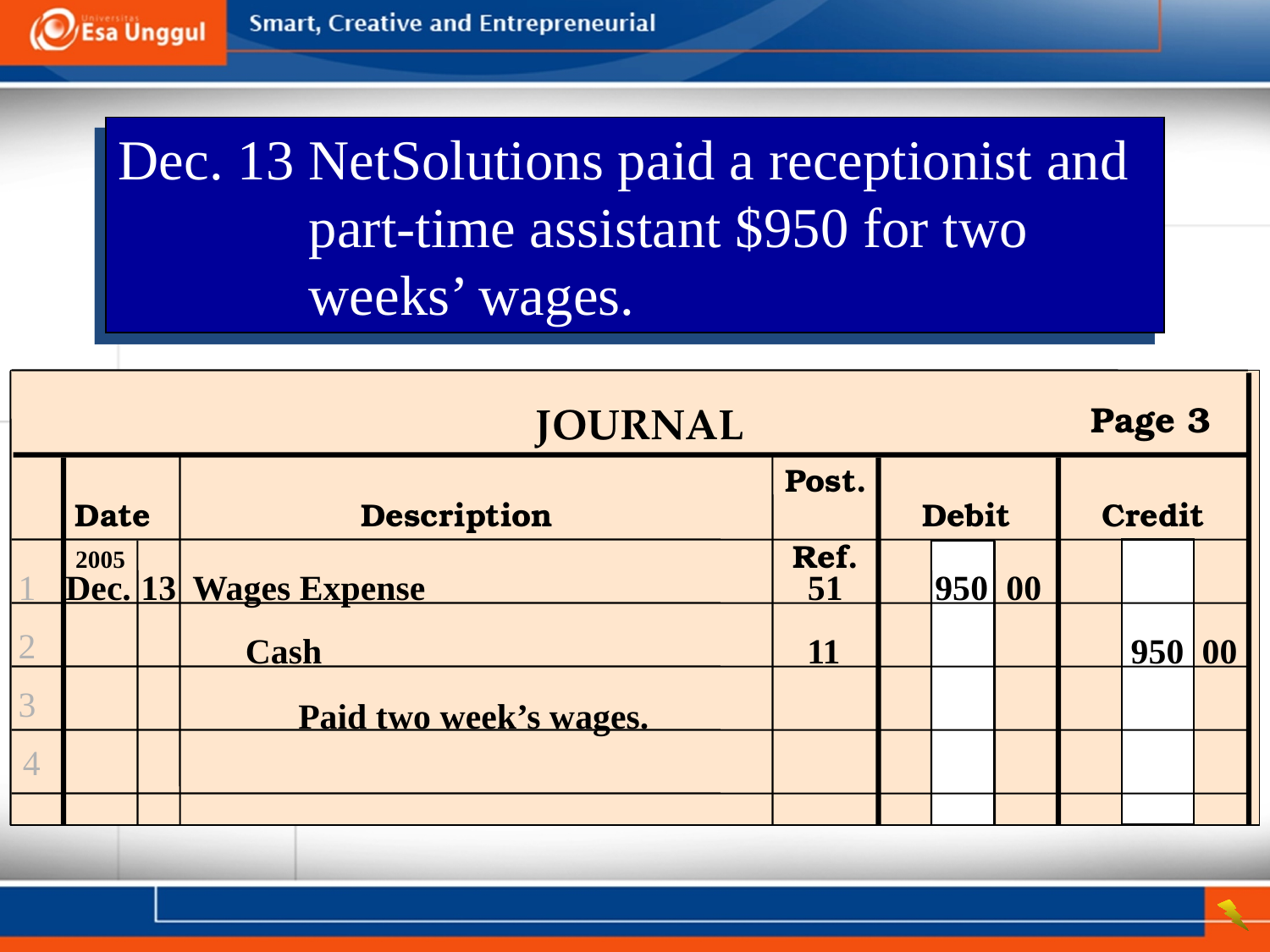

Dec. 13	NetSolutions paid a receptionist and  part-time assistant $950 for two weeks’ wages.

JOURNAL
Page 3

Date
Description
Debit
Credit

Post.       Ref.

2005
Dec.	13

1
2
3
4
Wages Expense	51	950  00

Cash	11	950  00

Paid two week’s wages.